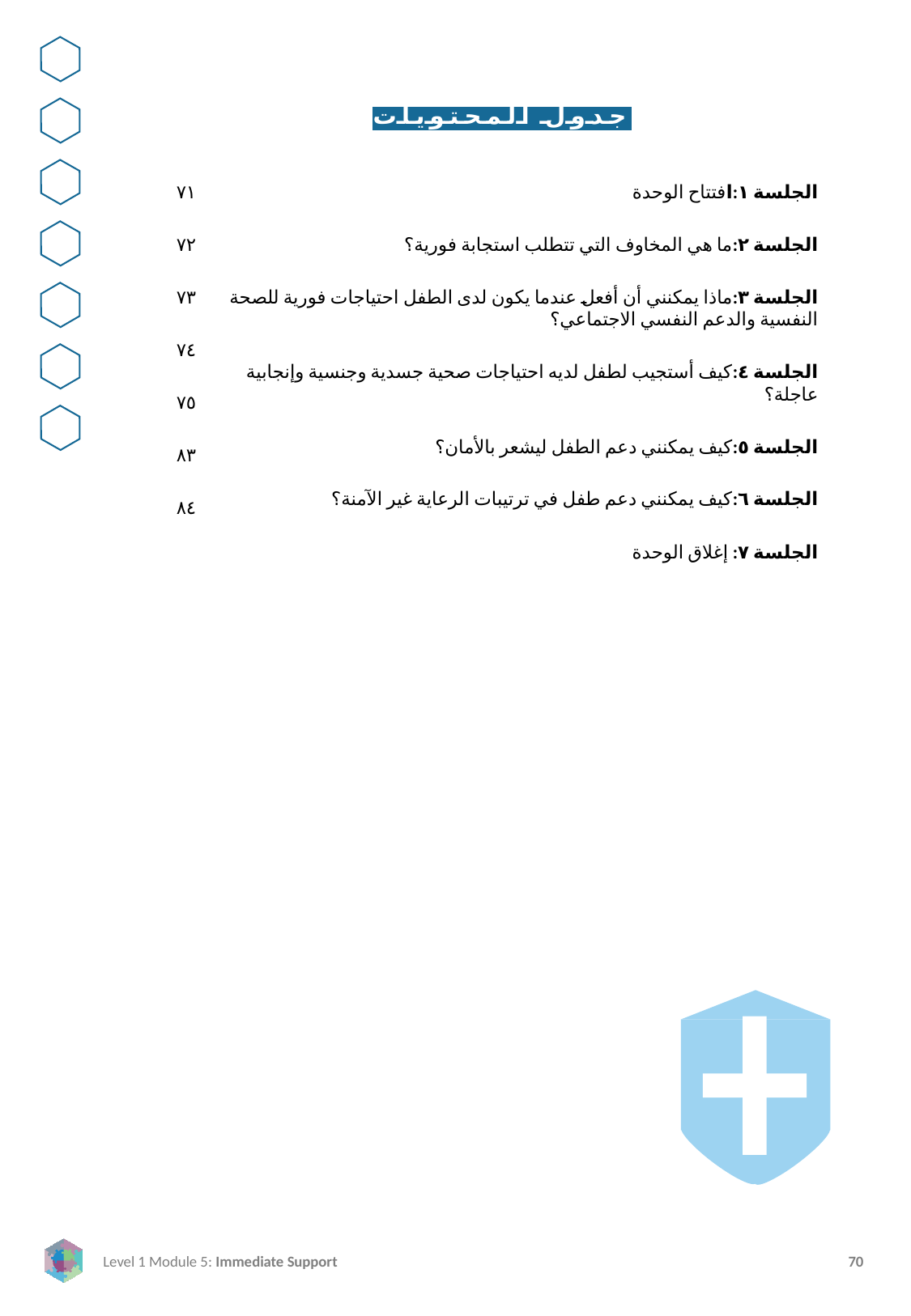

جدول المحتويات

٧١
٧٢
٧٣
٧٤
٧٥
٨٣
٨٤
الجلسة ١:افتتاح الوحدة
الجلسة ٢:ما هي المخاوف التي تتطلب استجابة فورية؟
الجلسة ٣:ماذا يمكنني أن أفعل عندما يكون لدى الطفل احتياجات فورية للصحة النفسية والدعم النفسي الاجتماعي؟
الجلسة ٤:كيف أستجيب لطفل لديه احتياجات صحية جسدية وجنسية وإنجابية عاجلة؟
الجلسة ٥:كيف يمكنني دعم الطفل ليشعر بالأمان؟
الجلسة ٦:كيف يمكنني دعم طفل في ترتيبات الرعاية غير الآمنة؟
الجلسة ٧: إغلاق الوحدة